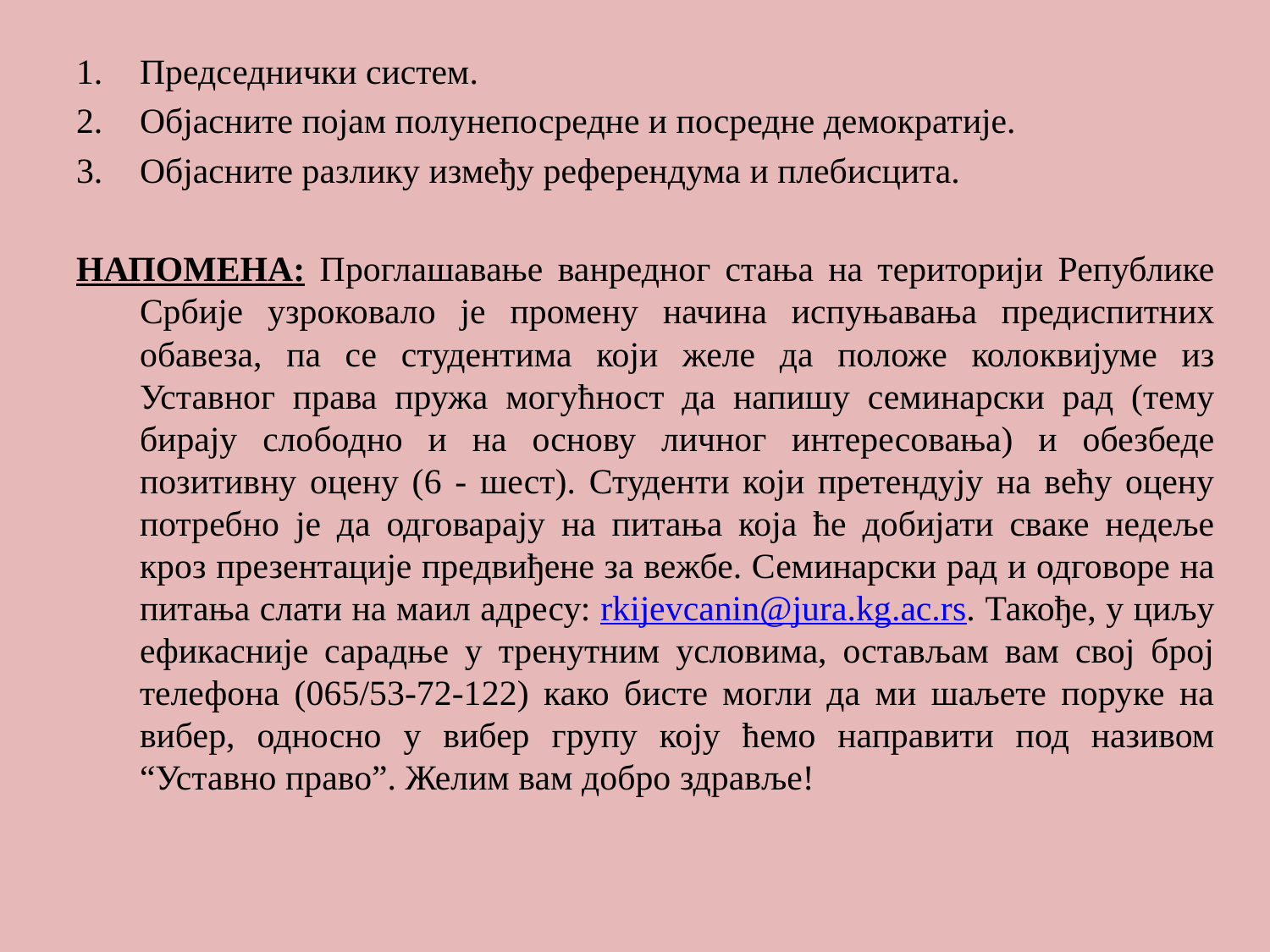

#
Председнички систем.
Објасните појам полунепосредне и посредне демократије.
Објасните разлику између референдума и плебисцита.

НАПОМЕНА: Проглашавање ванредног стања на територији Републике Србије узроковало је промену начина испуњавања предиспитних обавеза, па се студентима који желе да положе колоквијуме из Уставног права пружа могућност да напишу семинарски рад (тему бирају слободно и на основу личног интересовања) и обезбеде позитивну оцену (6 - шест). Студенти који претендују на већу оцену потребно је да одговарају на питања која ће добијати сваке недеље кроз презентације предвиђене за вежбе. Семинарски рад и одговоре на питања слати на маил адресу: rkijevcanin@jura.kg.ac.rs. Такође, у циљу ефикасније сарадње у тренутним условима, остављам вам свој број телефона (065/53-72-122) како бисте могли да ми шаљете поруке на вибер, односно у вибер групу коју ћемо направити под називом “Уставно право”. Желим вам добро здравље!